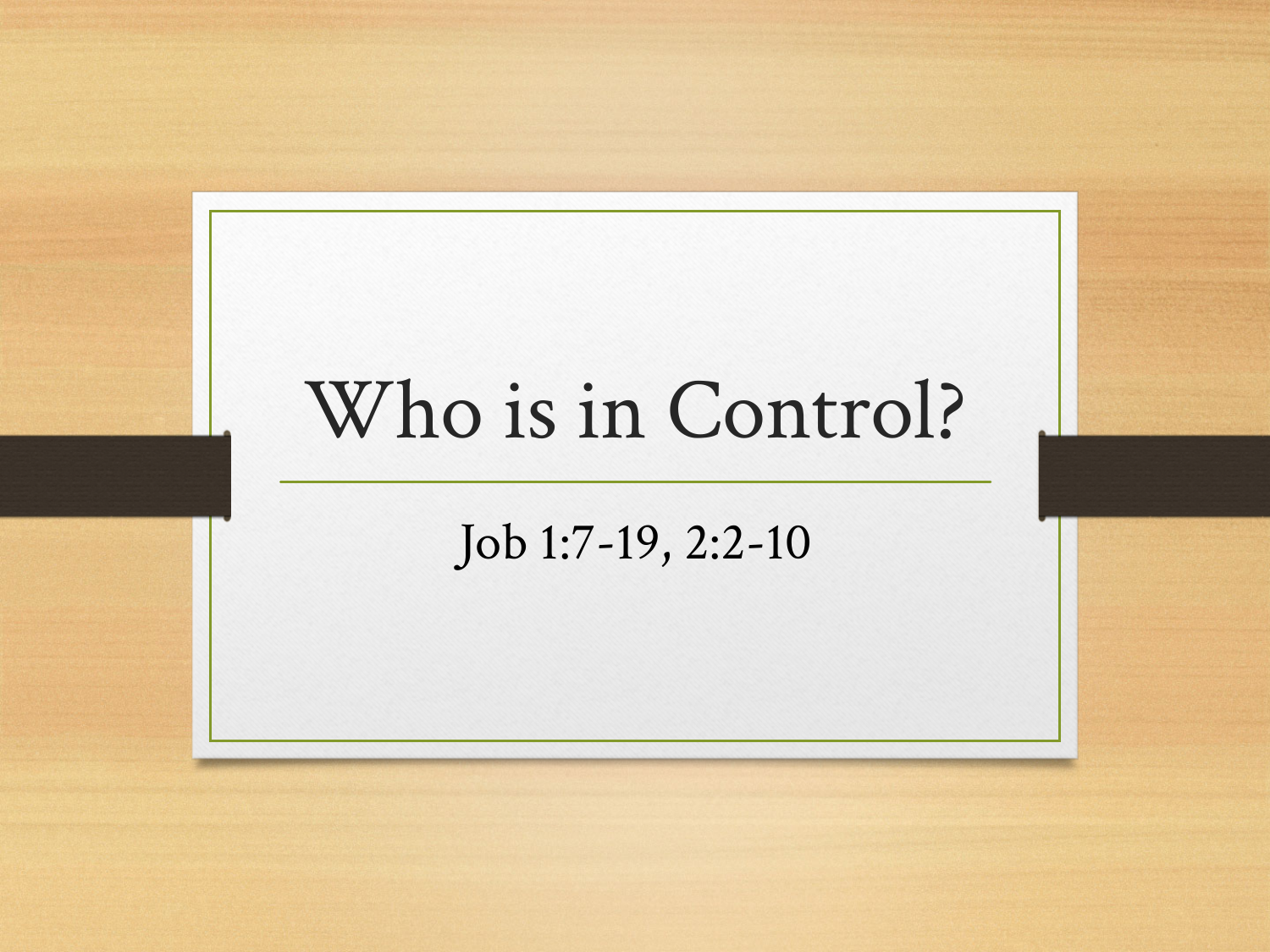

# Who is in Control?
Job 1:7-19, 2:2-10